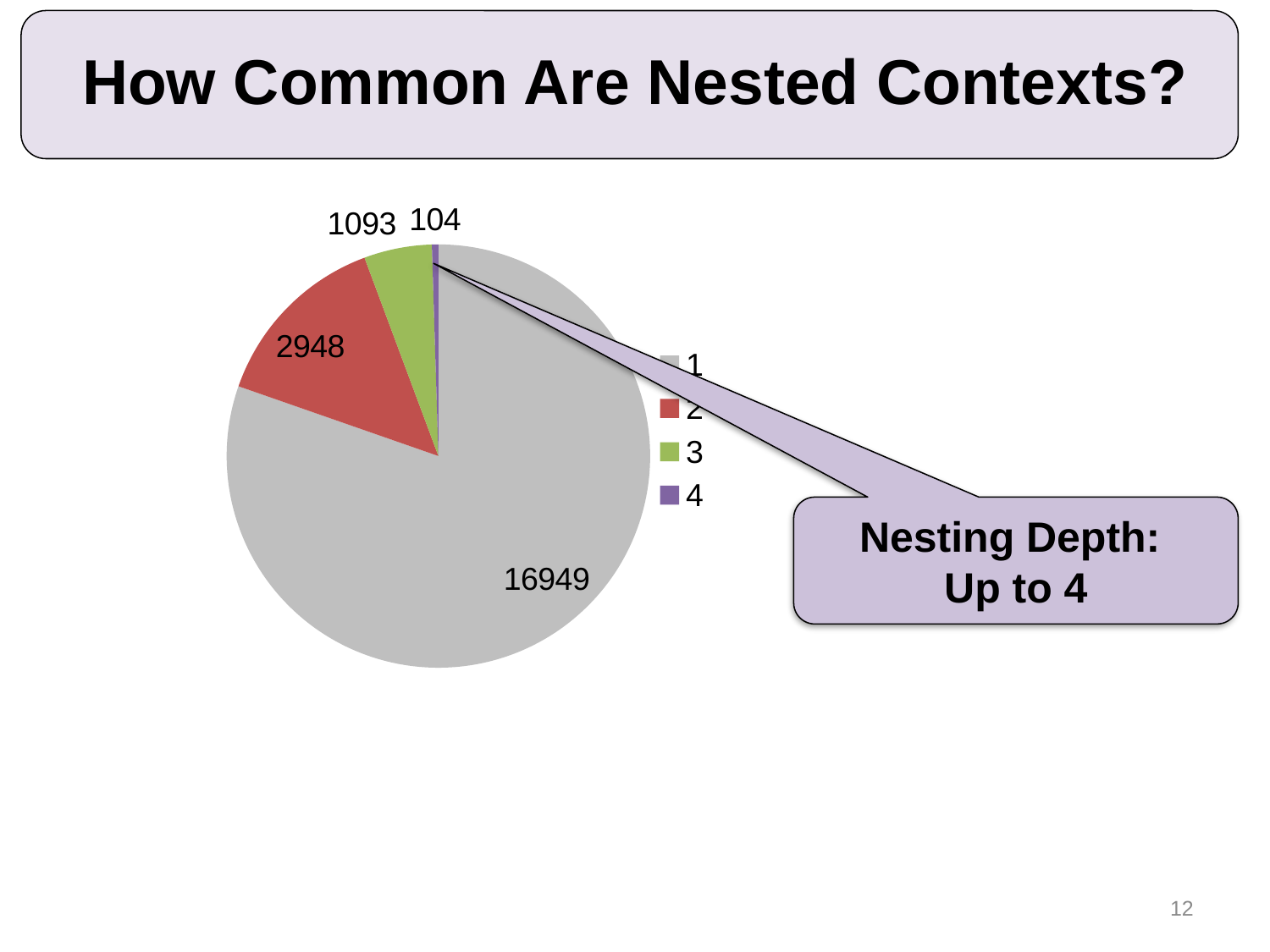

# How Common Are Nested Contexts?

### Chart

| Category | Sales |
|---|---|
| 1 | 16949.0 |
| 2 | 2948.0 |
| 3 | 1093.0 |
| 4 | 104.0 |
Nesting Depth:
Up to 4
12